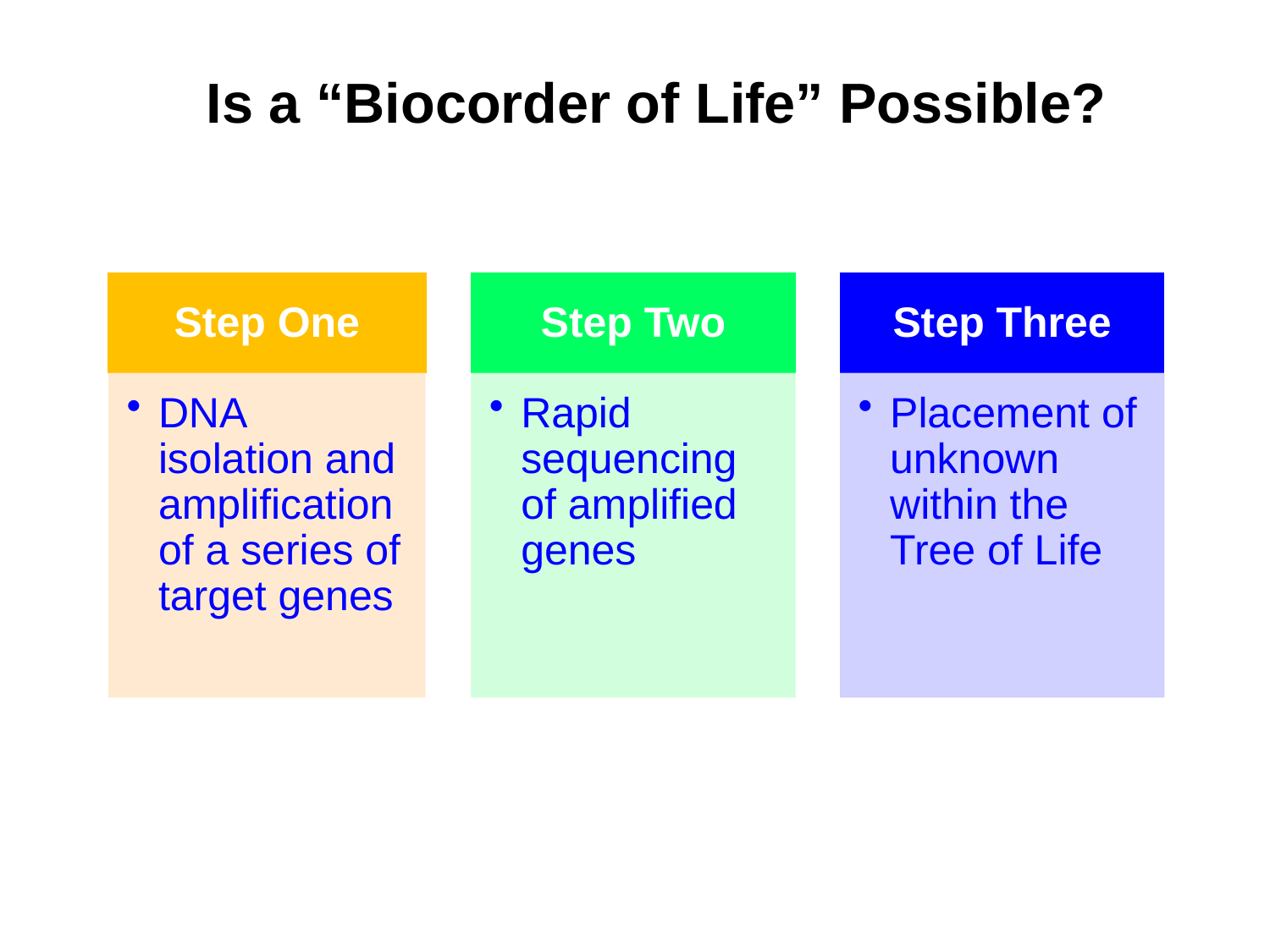

Is a “Biocorder of Life” Possible?
Step One
DNA isolation and amplification of a series of target genes
Step Two
Rapid sequencing of amplified genes
Step Three
Placement of unknown within the Tree of Life